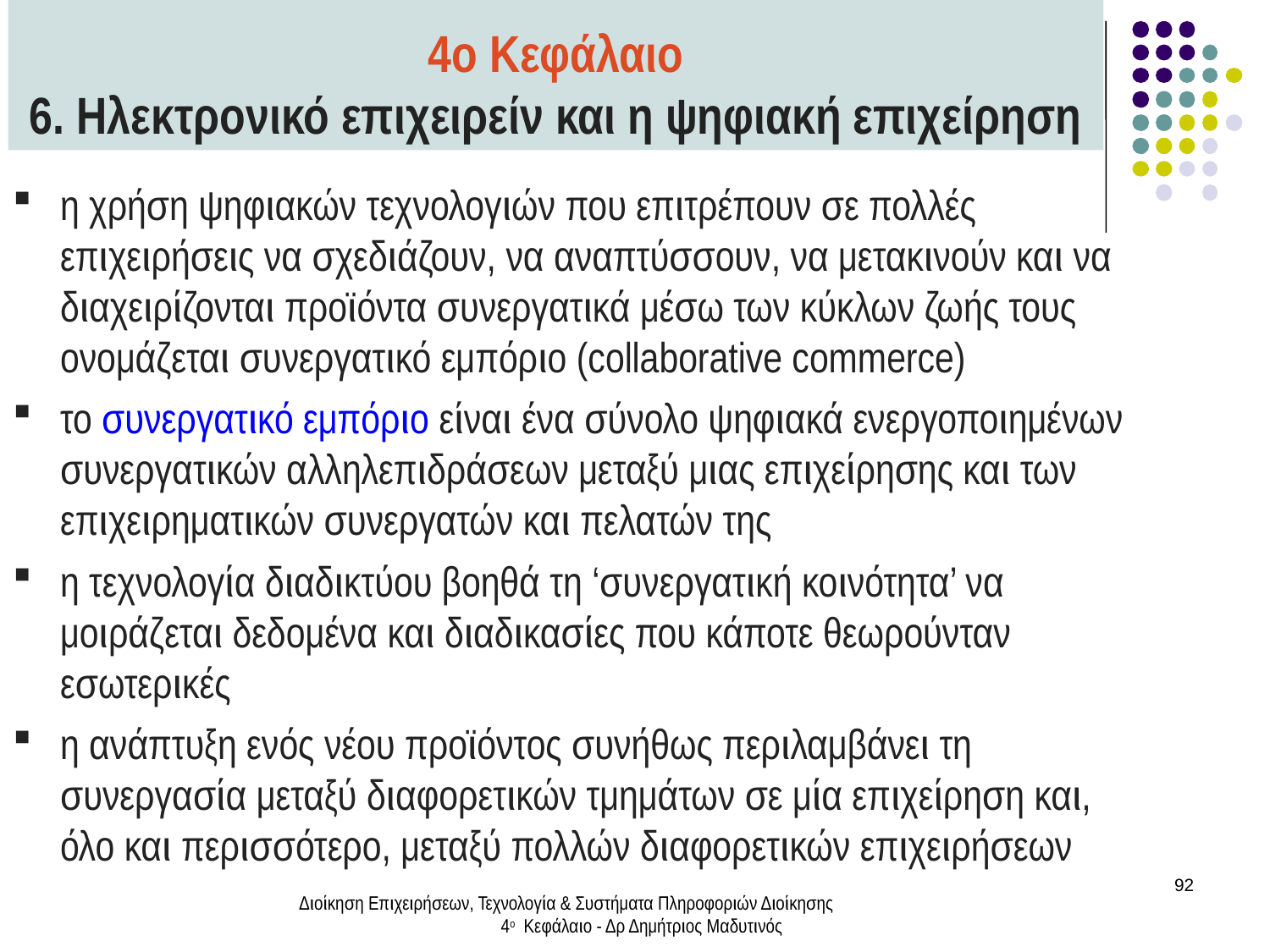

4ο Κεφάλαιο
6. Ηλεκτρονικό επιχειρείν και η ψηφιακή επιχείρηση
η χρήση ψηφιακών τεχνολογιών που επιτρέπουν σε πολλές επιχειρήσεις να σχεδιάζουν, να αναπτύσσουν, να μετακινούν και να διαχειρίζονται προϊόντα συνεργατικά μέσω των κύκλων ζωής τους ονομάζεται συνεργατικό εμπόριο (collaborative commerce)
το συνεργατικό εμπόριο είναι ένα σύνολο ψηφιακά ενεργοποιημένων συνεργατικών αλληλεπιδράσεων μεταξύ μιας επιχείρησης και των επιχειρηματικών συνεργατών και πελατών της
η τεχνολογία διαδικτύου βοηθά τη ‘συνεργατική κοινότητα’ να μοιράζεται δεδομένα και διαδικασίες που κάποτε θεωρούνταν εσωτερικές
η ανάπτυξη ενός νέου προϊόντος συνήθως περιλαμβάνει τη συνεργασία μεταξύ διαφορετικών τμημάτων σε μία επιχείρηση και, όλο και περισσότερο, μεταξύ πολλών διαφορετικών επιχειρήσεων

92
Διοίκηση Επιχειρήσεων, Τεχνολογία & Συστήματα Πληροφοριών Διοίκησης                                   4ο  Κεφάλαιο - Δρ Δημήτριος Μαδυτινός